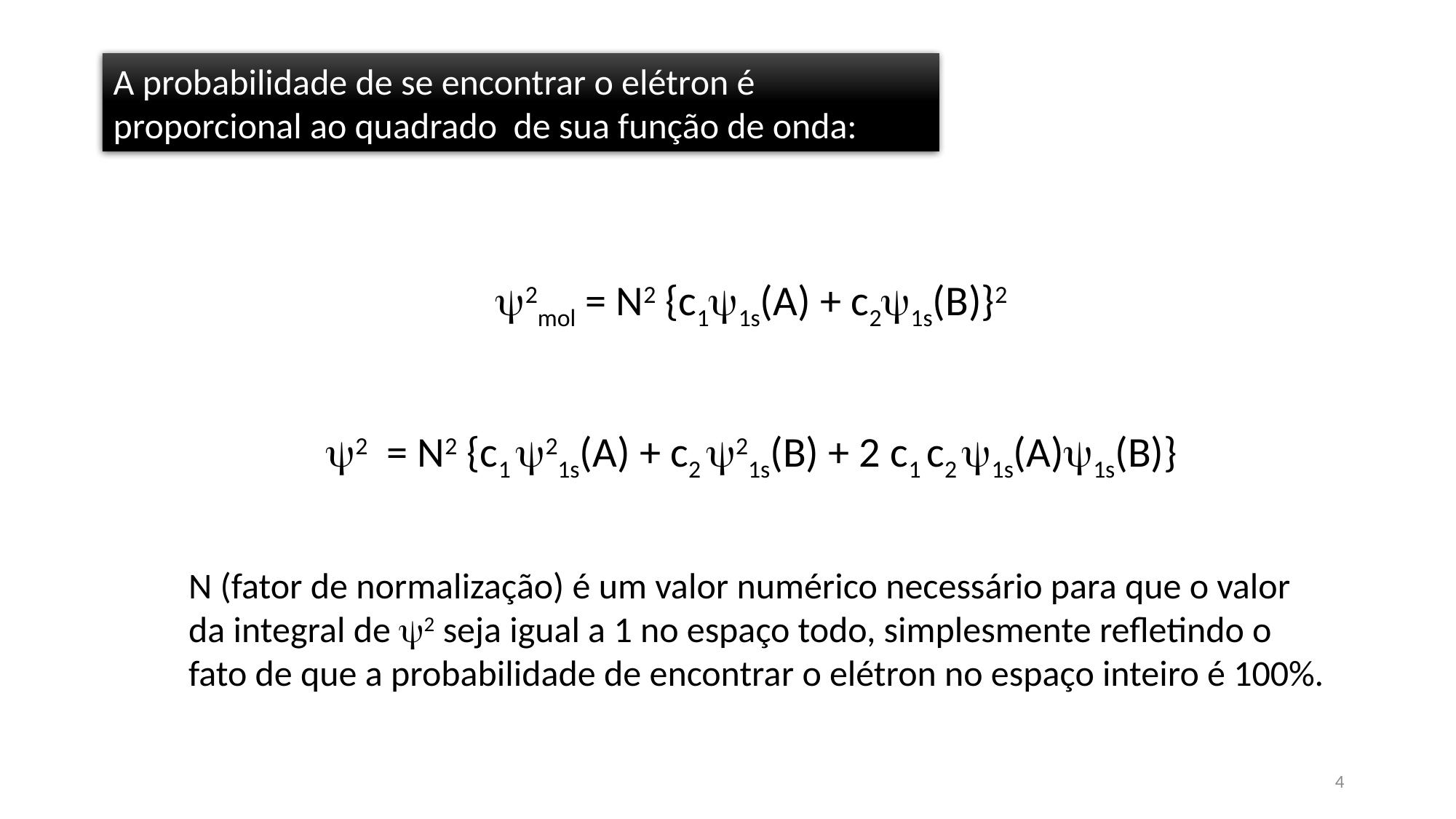

#
A probabilidade de se encontrar o elétron é proporcional ao quadrado  de sua função de onda:

ψ2mol = N2 {c1ψ1s(A) + c2ψ1s(B)}2

ψ2  = N2 {c1 ψ21s(A) + c2 ψ21s(B) + 2 c1 c2 ψ1s(A)ψ1s(B)}

N (fator de normalização) é um valor numérico necessário para que o valor da integral de ψ2 seja igual a 1 no espaço todo, simplesmente refletindo o fato de que a probabilidade de encontrar o elétron no espaço inteiro é 100%.

4